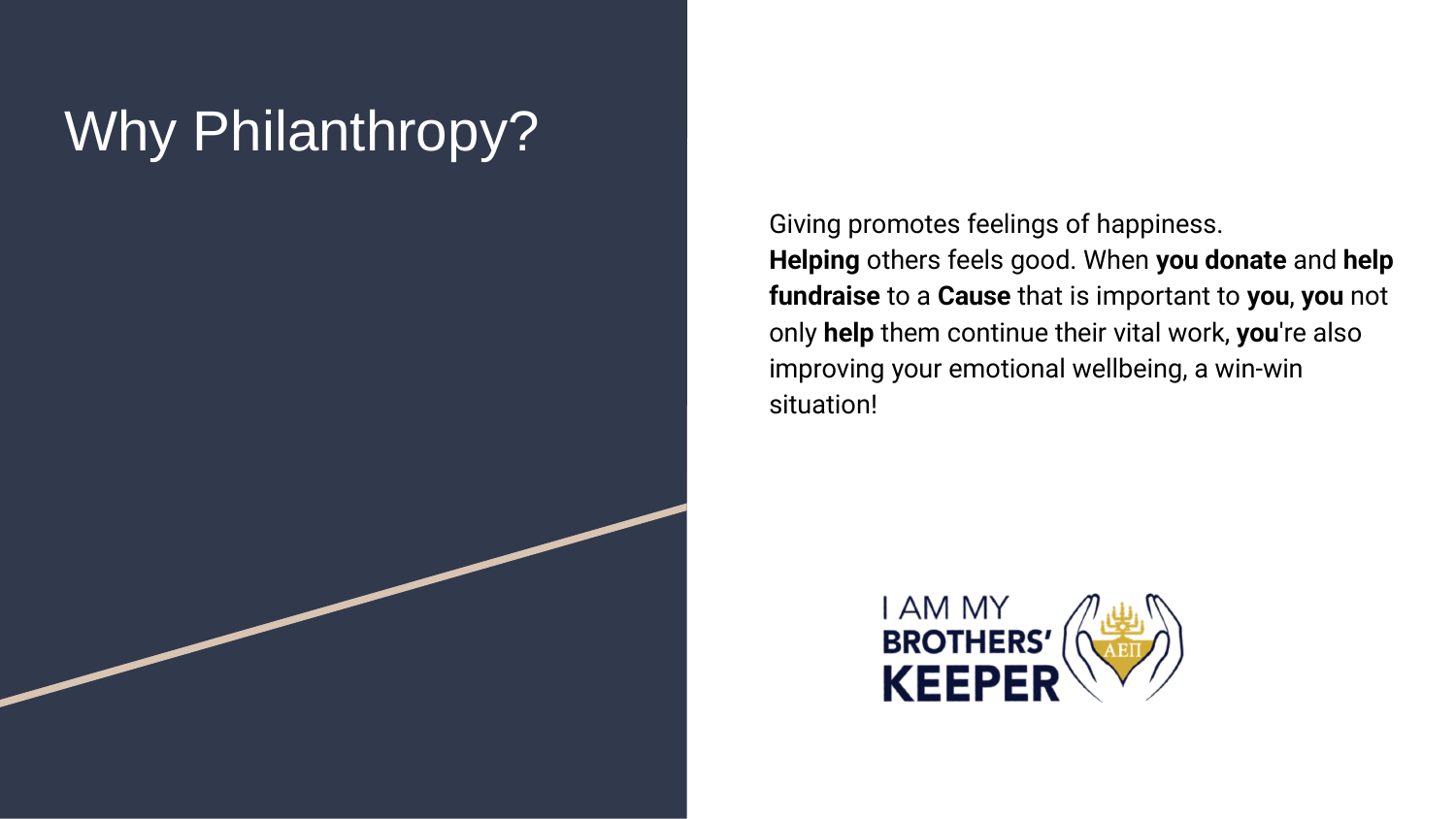

# Why Philanthropy?
Giving promotes feelings of happiness.
Helping others feels good. When you donate and help fundraise to a Cause that is important to you, you not only help them continue their vital work, you're also improving your emotional wellbeing, a win-win situation!